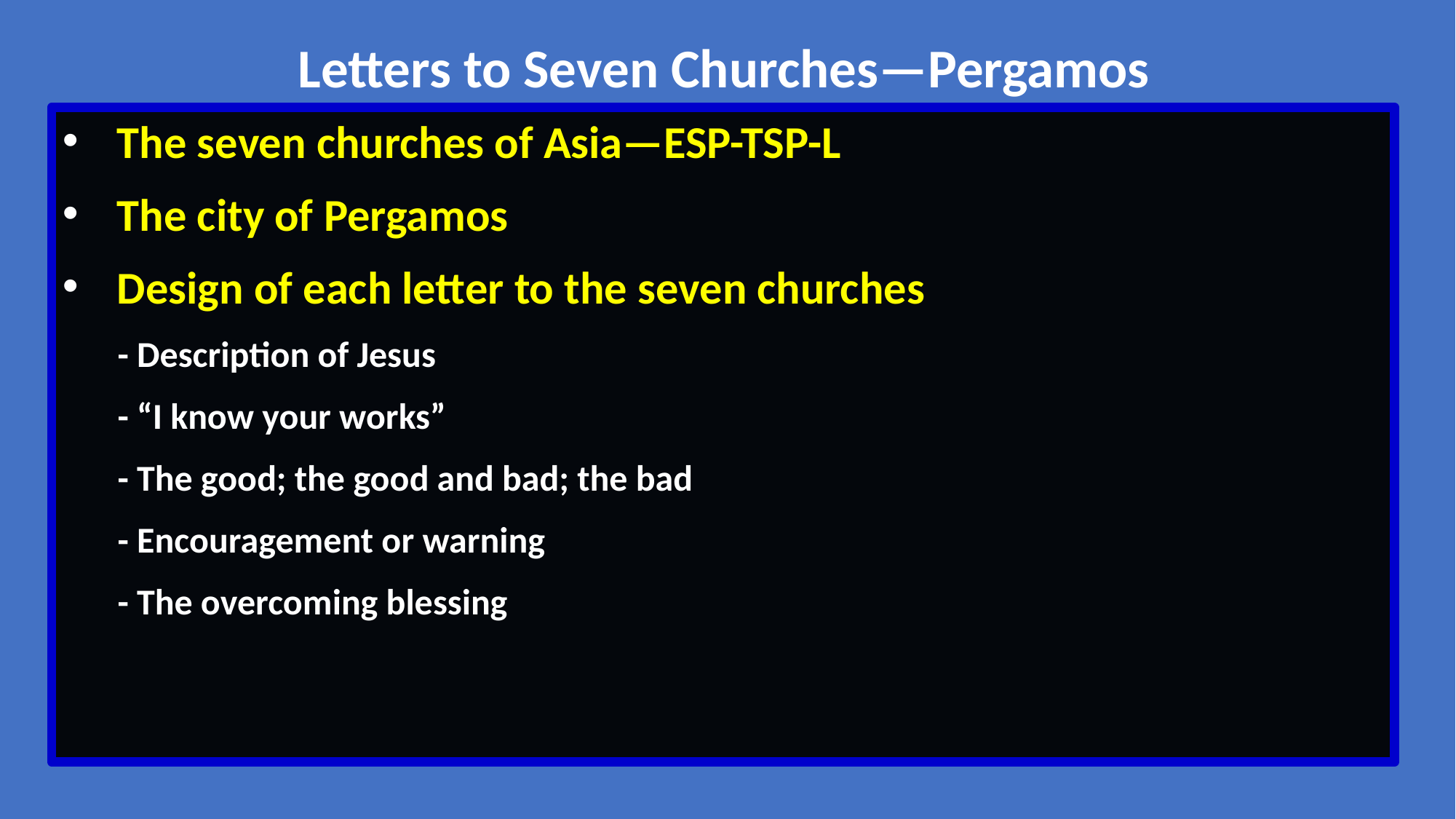

Letters to Seven Churches—Pergamos
The seven churches of Asia—ESP-TSP-L
The city of Pergamos
Design of each letter to the seven churches
	- Description of Jesus
	- “I know your works”
	- The good; the good and bad; the bad
	- Encouragement or warning
	- The overcoming blessing